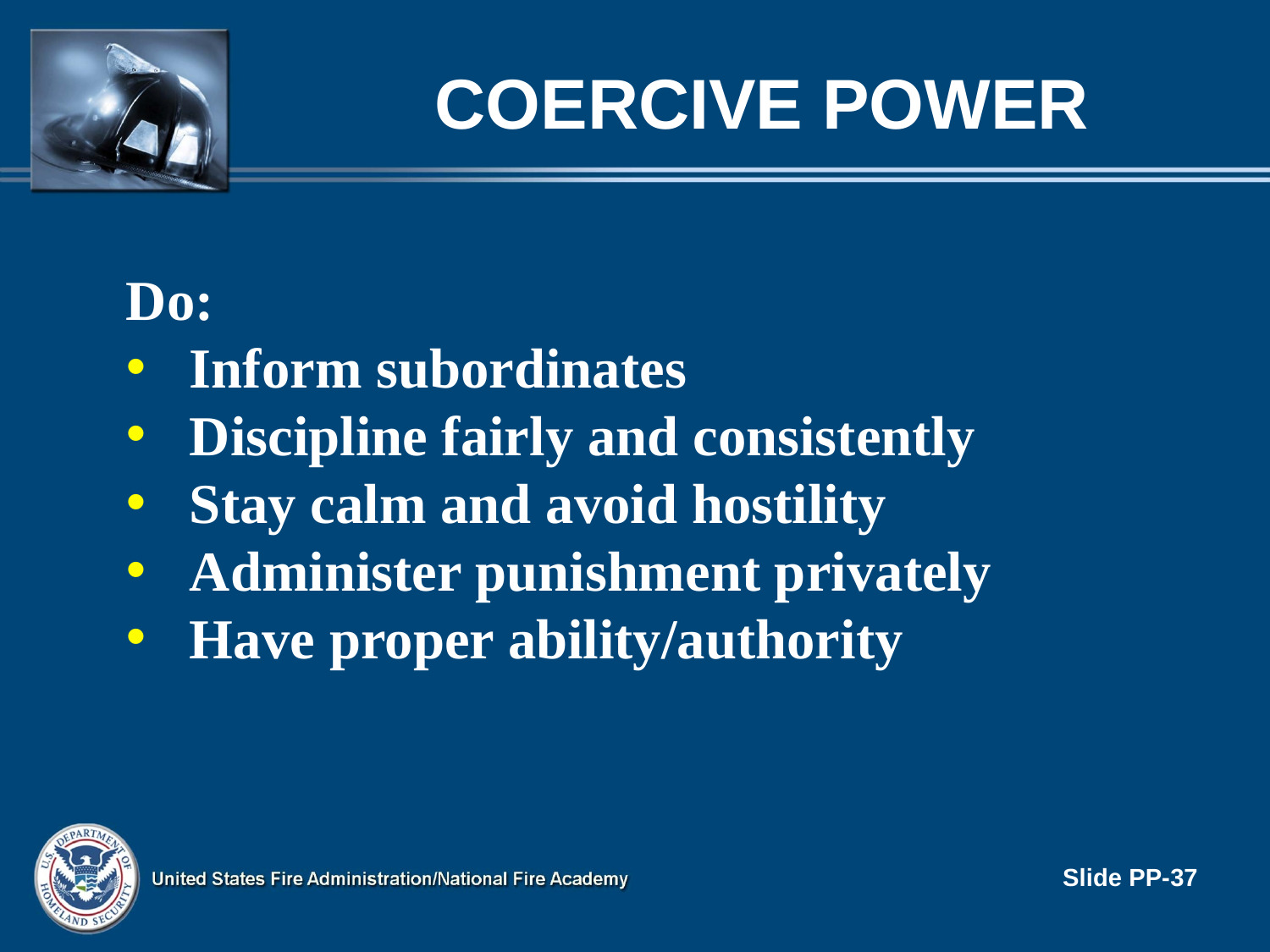

# COERCIVE POWER
Do:
Inform subordinates
Discipline fairly and consistently
Stay calm and avoid hostility
Administer punishment privately
Have proper ability/authority
Slide PP-37